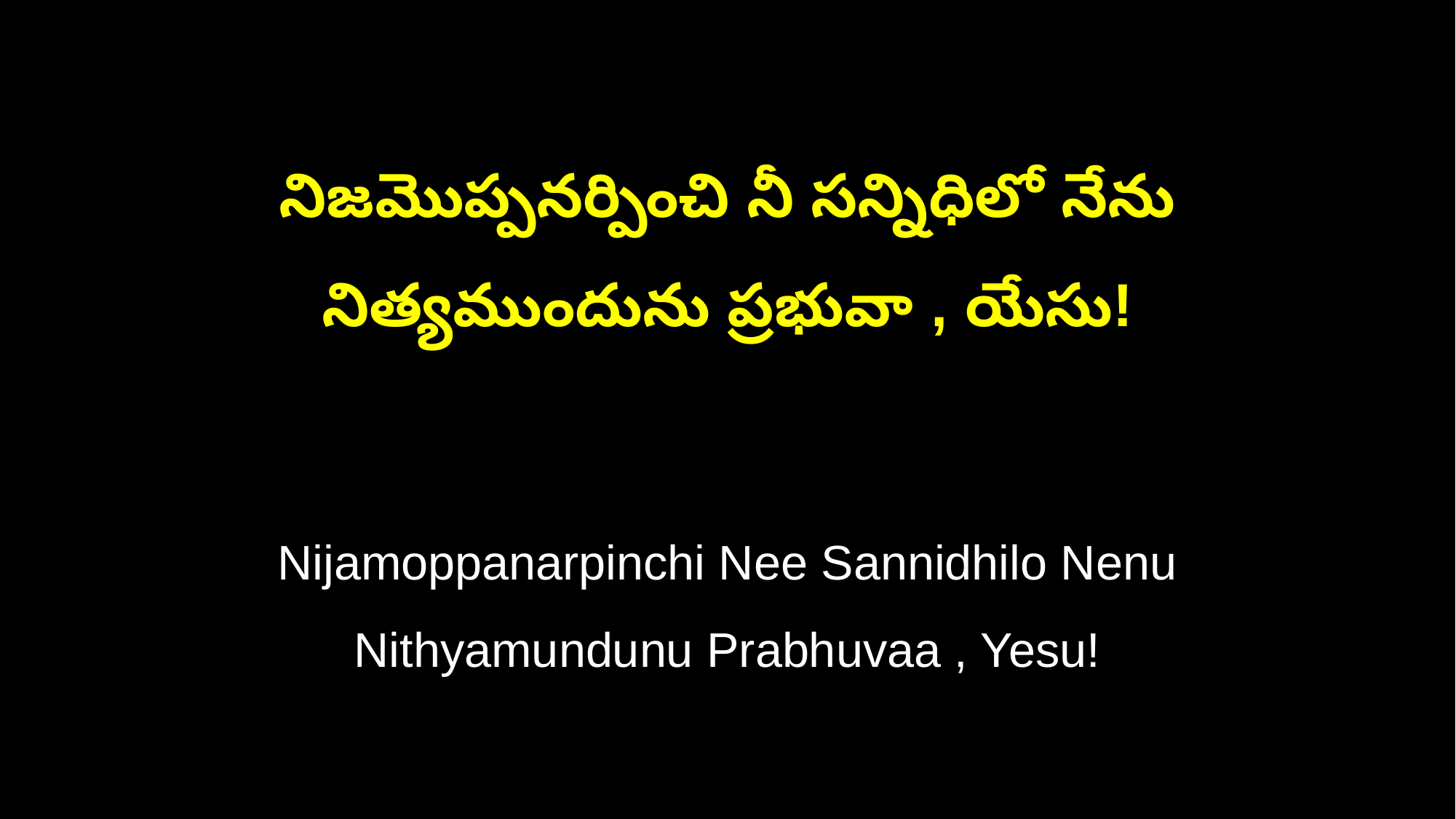

నిజమొప్పనర్పించి నీ సన్నిధిలో నేను
నిత్యముందును ప్రభువా , యేసు!
Nijamoppanarpinchi Nee Sannidhilo Nenu
Nithyamundunu Prabhuvaa , Yesu!